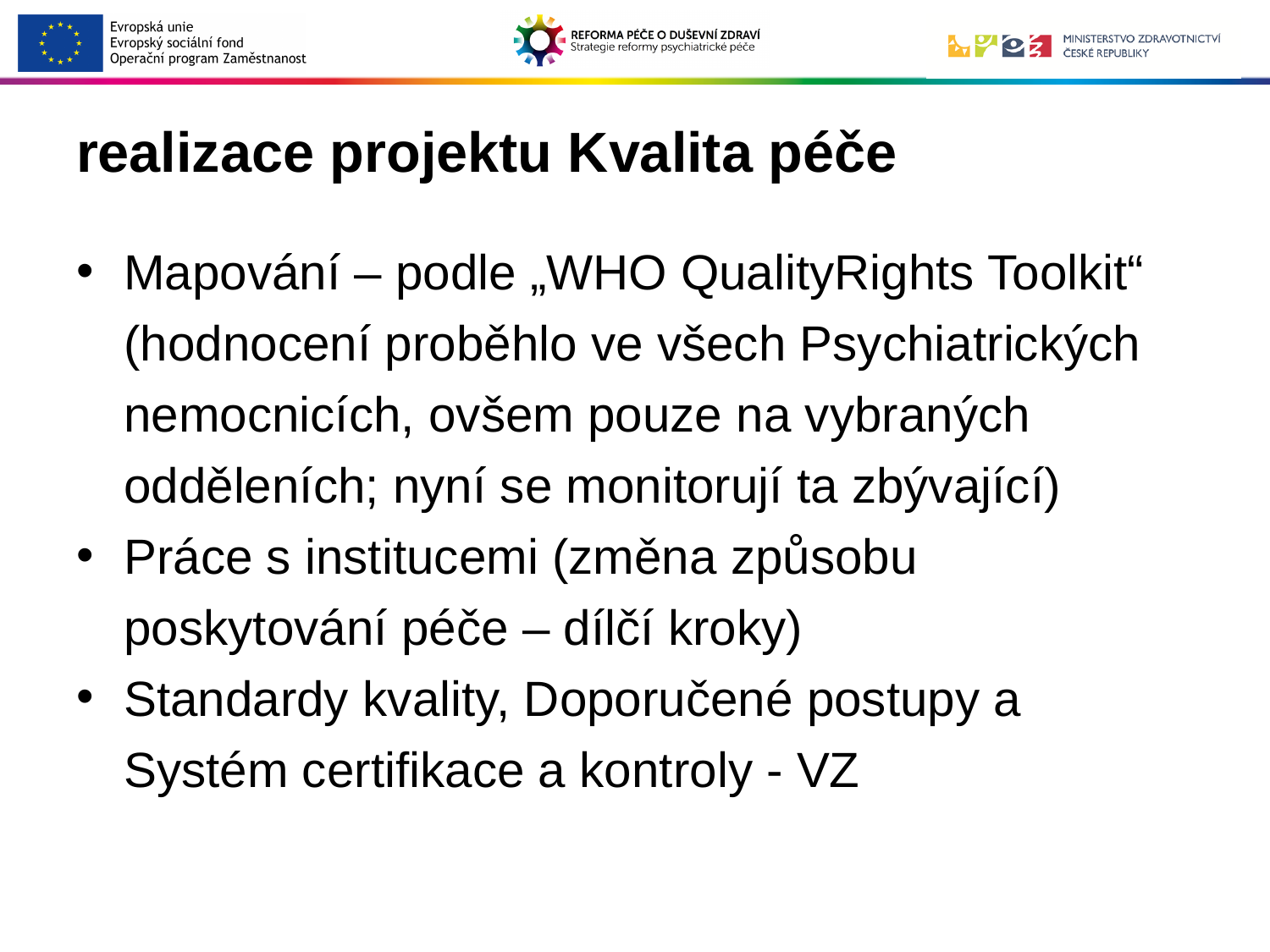

# realizace projektu Kvalita péče
Mapování – podle „WHO QualityRights Toolkit“ (hodnocení proběhlo ve všech Psychiatrických nemocnicích, ovšem pouze na vybraných odděleních; nyní se monitorují ta zbývající)
Práce s institucemi (změna způsobu poskytování péče – dílčí kroky)
Standardy kvality, Doporučené postupy a Systém certifikace a kontroly - VZ